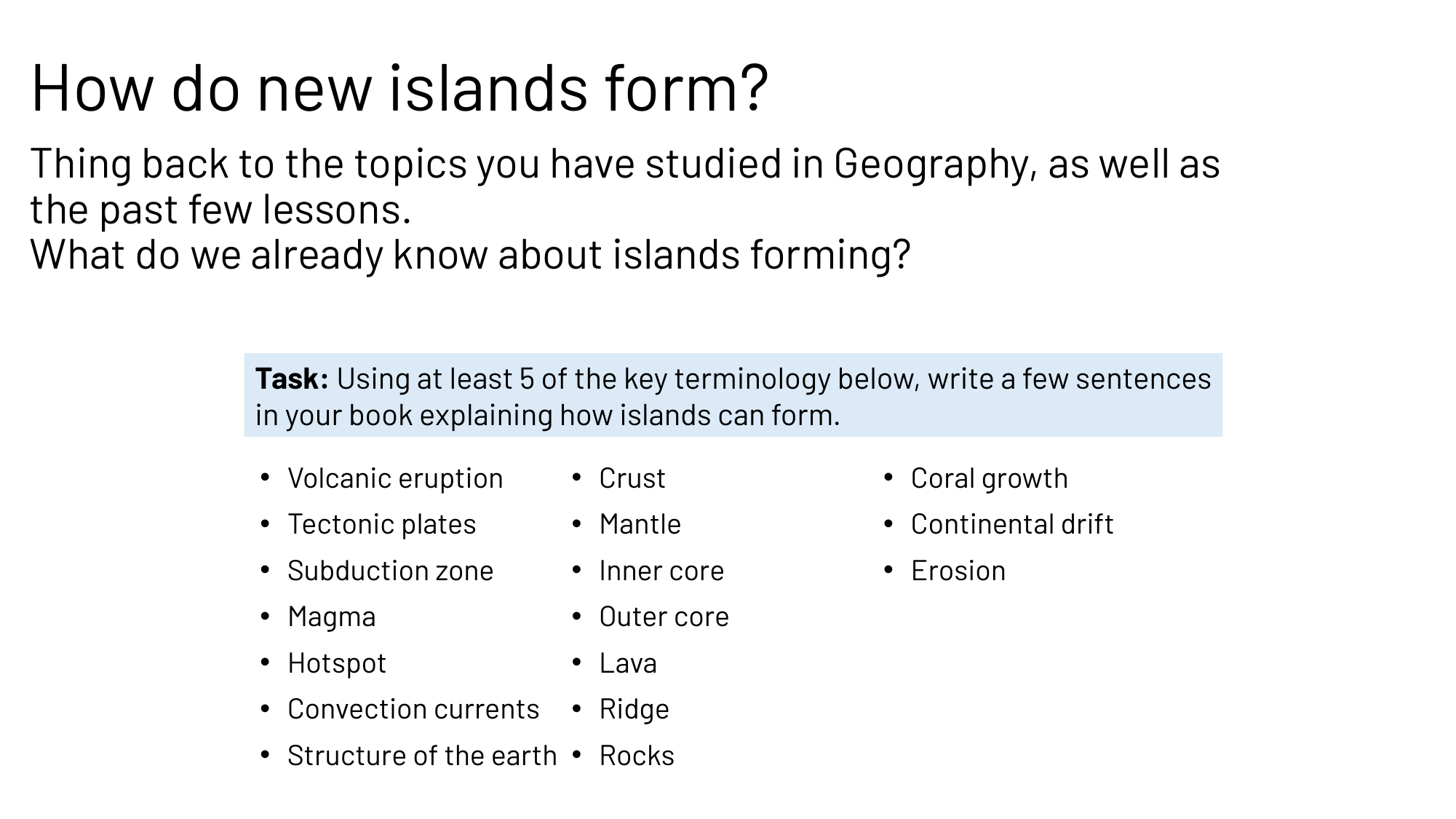

# How do new islands form?
Thing back to the topics you have studied in Geography, as well as the past few lessons.
What do we already know about islands forming?

Task: Using at least 5 of the key terminology below, write a few sentences in your book explaining how islands can form.
Volcanic eruption
Tectonic plates
Subduction zone
Magma
Hotspot
Convection currents
Structure of the earth
Crust
Mantle
Inner core
Outer core
Lava
Ridge
Rocks
Coral growth
Continental drift
Erosion